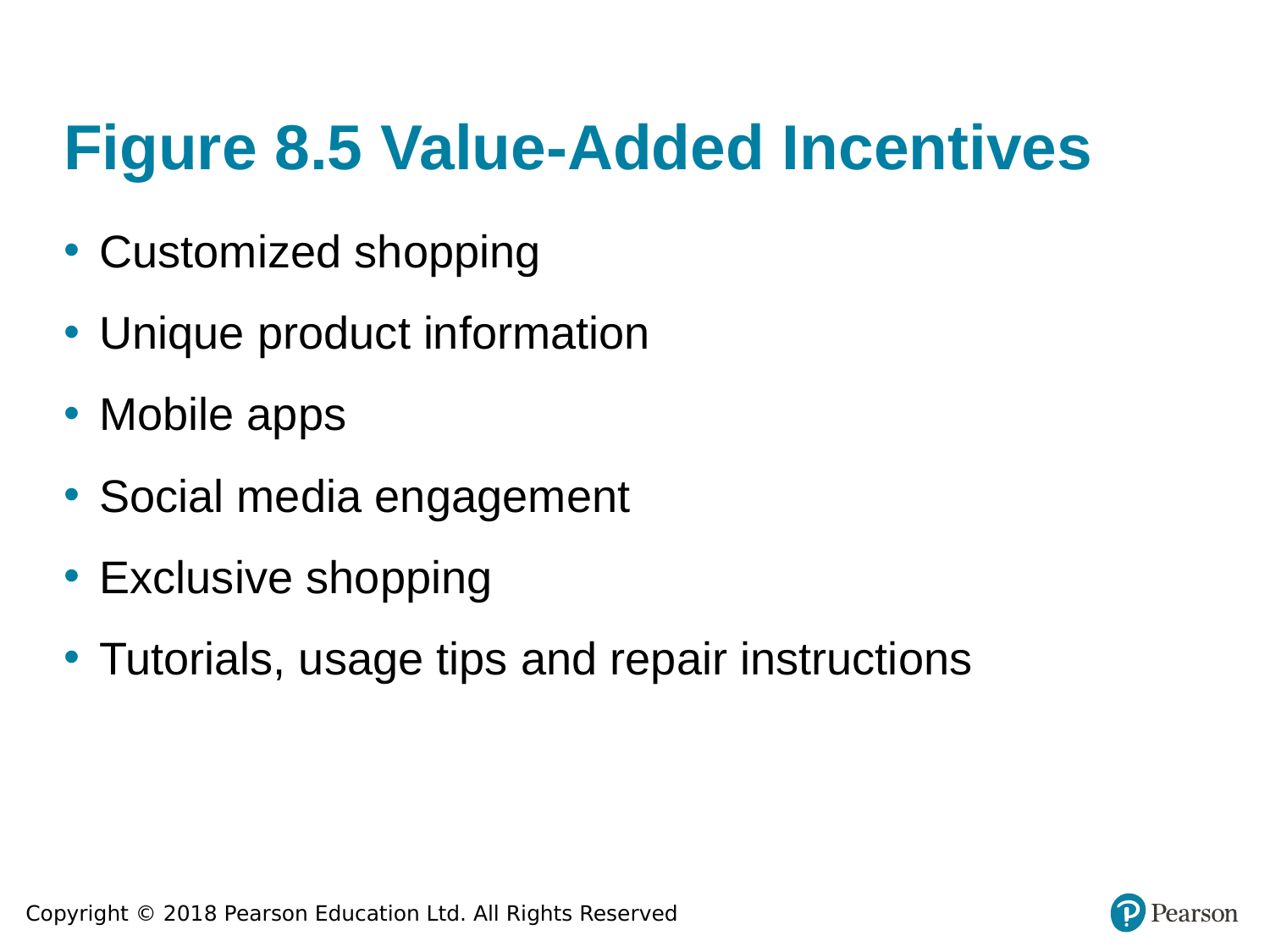

# Figure 8.5 Value-Added Incentives
Customized shopping
Unique product information
Mobile apps
Social media engagement
Exclusive shopping
Tutorials, usage tips and repair instructions